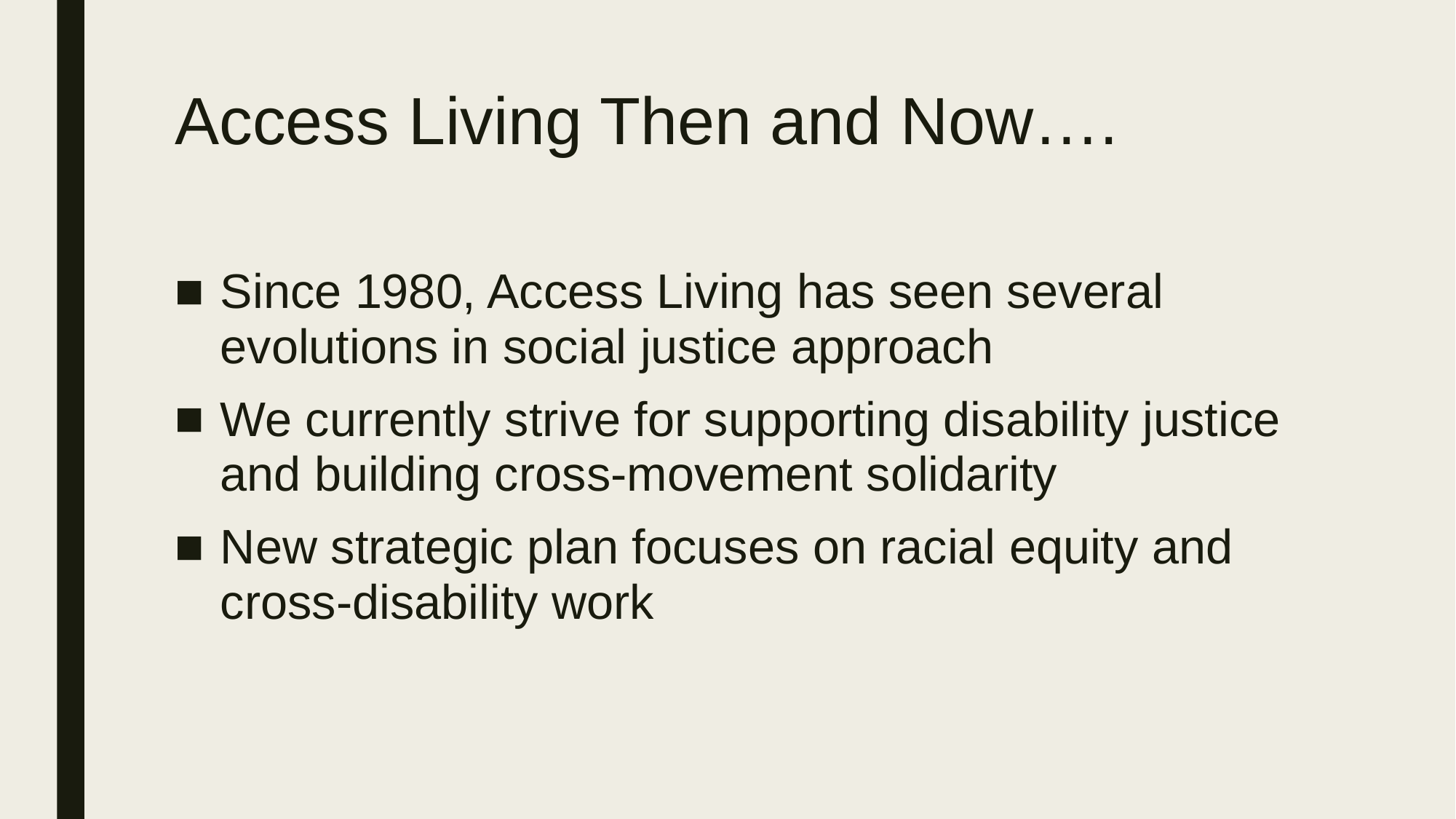

# Access Living Then and Now….
Since 1980, Access Living has seen several evolutions in social justice approach
We currently strive for supporting disability justice and building cross-movement solidarity
New strategic plan focuses on racial equity and cross-disability work